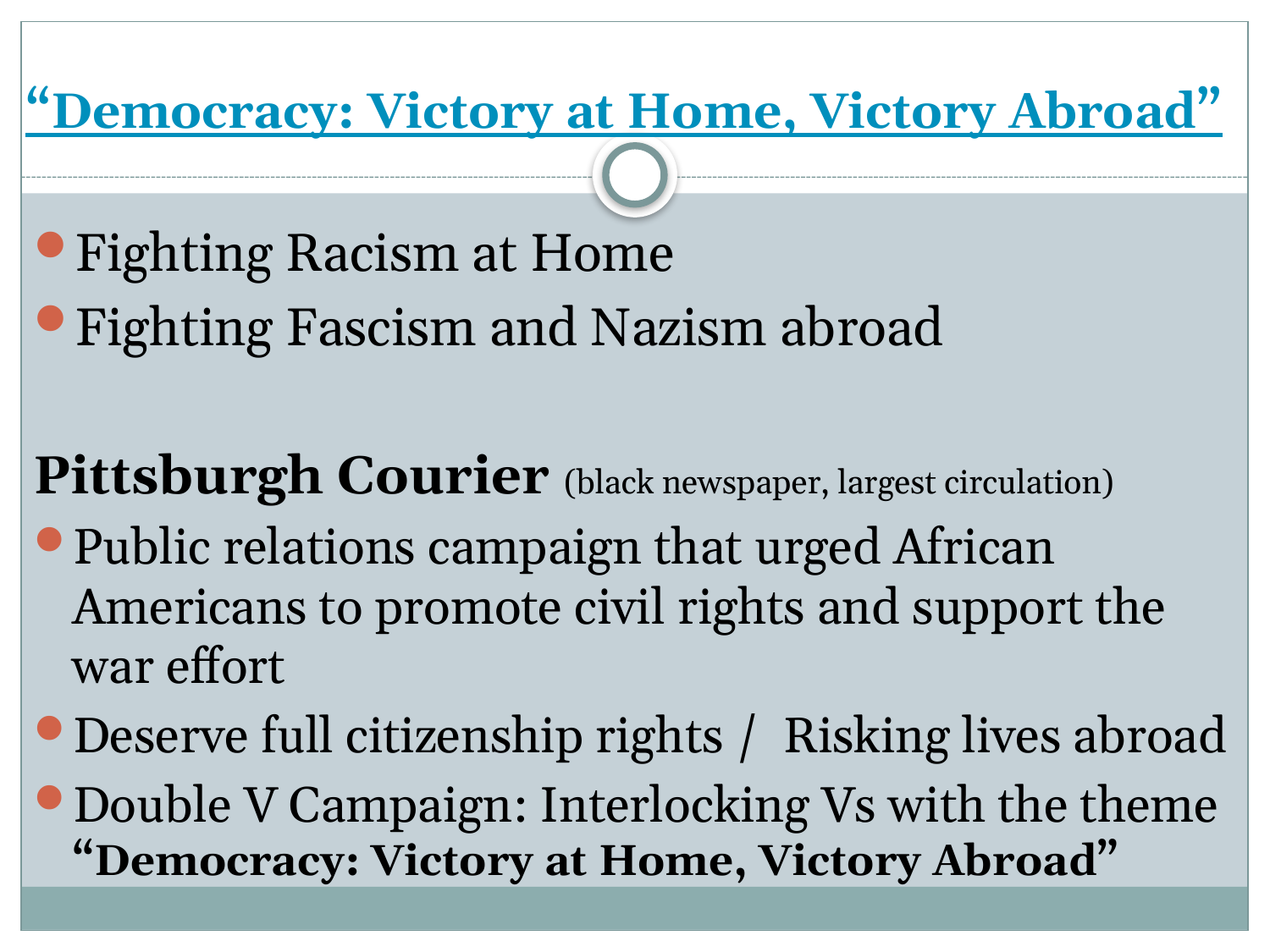

# “Democracy: Victory at Home, Victory Abroad”
Fighting Racism at Home
Fighting Fascism and Nazism abroad

Pittsburgh Courier (black newspaper, largest circulation)
Public relations campaign that urged African Americans to promote civil rights and support the war effort
Deserve full citizenship rights /  Risking lives abroad
Double V Campaign: Interlocking Vs with the theme “Democracy: Victory at Home, Victory Abroad”